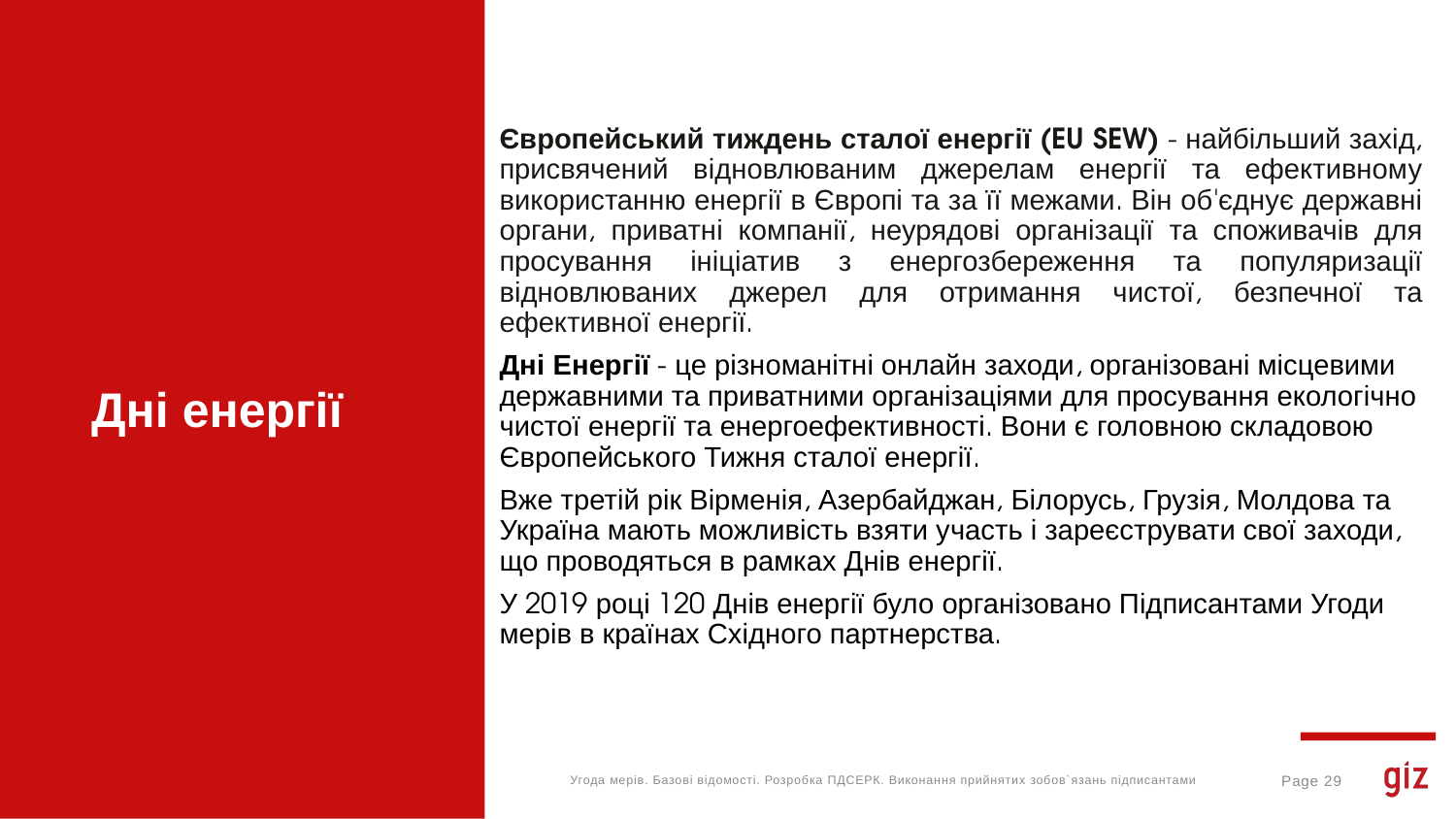

Європейський тиждень сталої енергії (EU SEW) - найбільший захід, присвячений відновлюваним джерелам енергії та ефективному використанню енергії в Європі та за її межами. Він об'єднує державні органи, приватні компанії, неурядові організації та споживачів для просування ініціатив з енергозбереження та популяризації відновлюваних джерел для отримання чистої, безпечної та ефективної енергії.
Дні Енергії - це різноманітні онлайн заходи, організовані місцевими державними та приватними організаціями для просування екологічно чистої енергії та енергоефективності. Вони є головною складовою Європейського Тижня сталої енергії.
Вже третій рік Вірменія, Азербайджан, Білорусь, Грузія, Молдова та Україна мають можливість взяти участь і зареєструвати свої заходи, що проводяться в рамках Днів енергії.
У 2019 році 120 Днів енергії було організовано Підписантами Угоди мерів в країнах Східного партнерства.
# Дні енергії
Угода мерів. Базові відомості. Розробка ПДСЕРК. Виконання прийнятих зобов`язань підписантами
Page 29